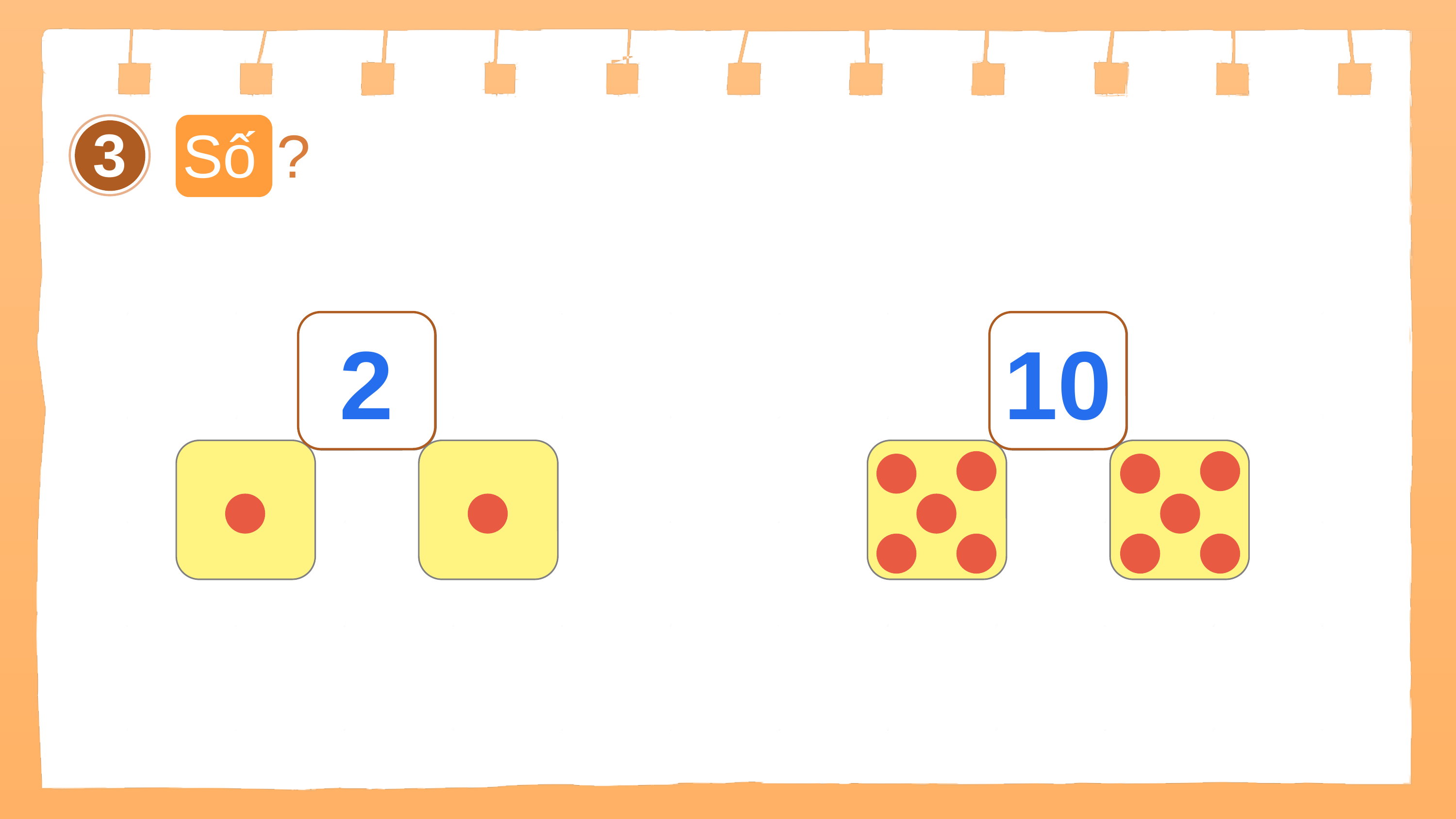

3

?
Số

2
10
?

?